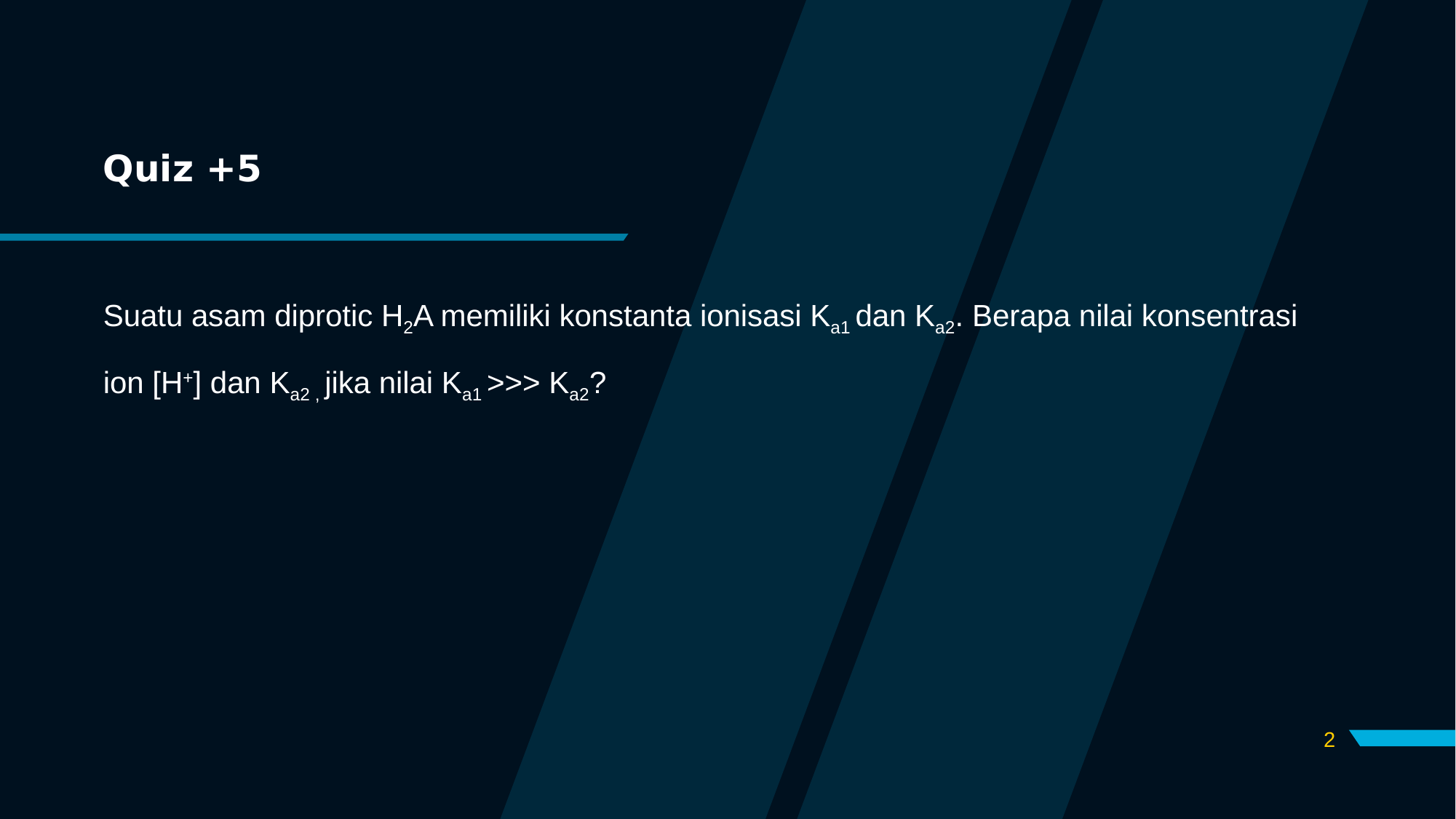

# Quiz +5
Suatu asam diprotic H2A memiliki konstanta ionisasi Ka1 dan Ka2. Berapa nilai konsentrasi ion [H+] dan Ka2 , jika nilai Ka1 >>> Ka2?
2